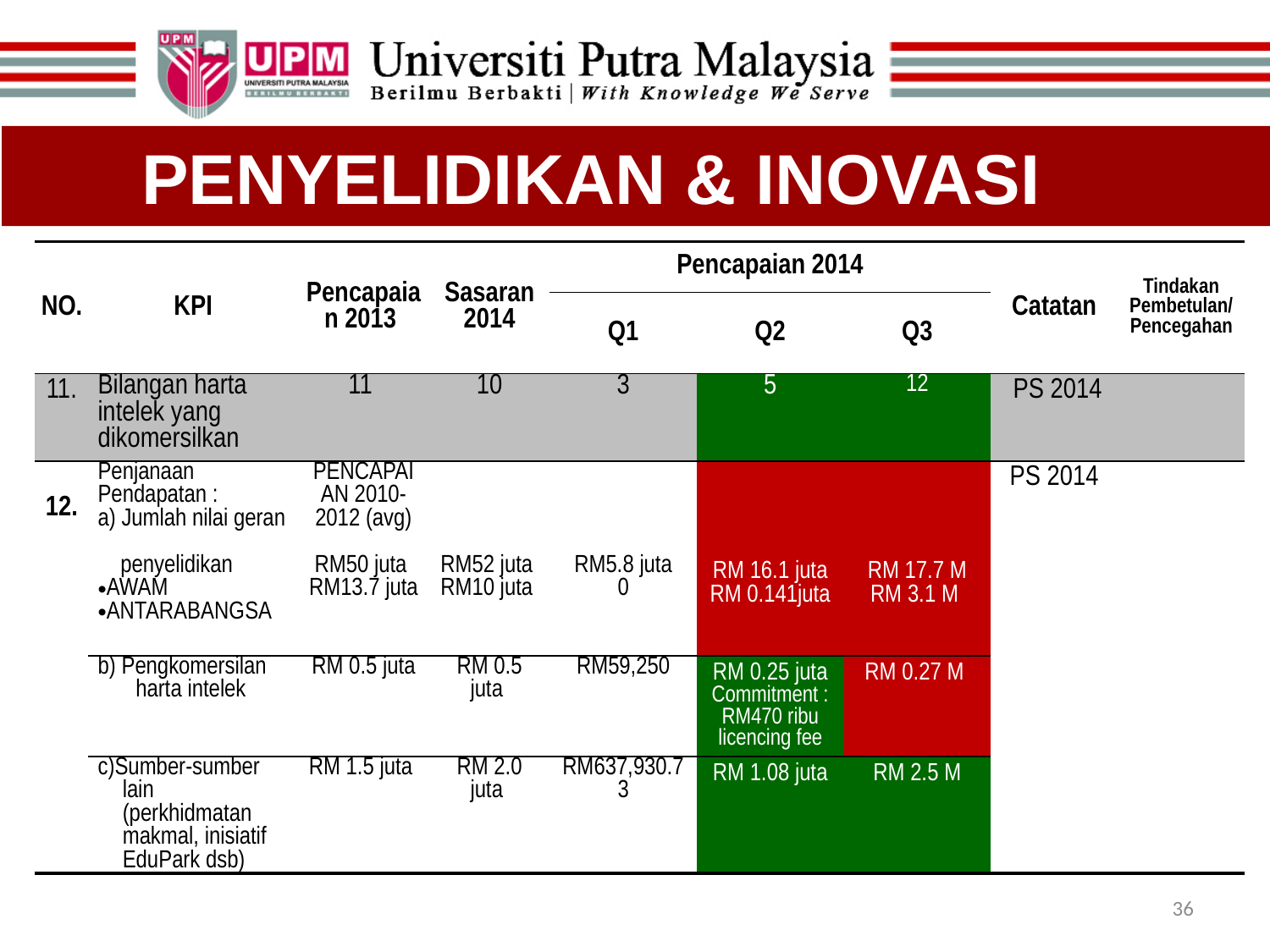

PENYELIDIKAN & INOVASI
| NO. | KPI | Pencapaian 2013 | Sasaran 2014 | Pencapaian 2014 |  |  | Catatan | Tindakan Pembetulan/ Pencegahan |
| --- | --- | --- | --- | --- | --- | --- | --- | --- |
|  |  |  |  | Q1 | Q2 | Q3 |  |  |
| 11. | Bilangan harta intelek yang dikomersilkan | 11 | 10 | 3 | 5 | 12 | PS 2014 |  |
| 12. | Penjanaan Pendapatan : Jumlah nilai geran penyelidikan AWAM ANTARABANGSA | PENCAPAIAN 2010-2012 (avg) RM50 juta  RM13.7 juta | RM52 juta RM10 juta | RM5.8 juta 0 | RM 16.1 juta RM 0.141juta | RM 17.7 M RM 3.1 M | PS 2014 |  |
|  | b) Pengkomersilan harta intelek | RM 0.5 juta | RM 0.5 juta | RM59,250 | RM 0.25 juta Commitment : RM470 ribu licencing fee | RM 0.27 M |  |  |
|  | c)Sumber-sumber lain (perkhidmatan makmal, inisiatif EduPark dsb) | RM 1.5 juta | RM 2.0 juta | RM637,930.73 | RM 1.08 juta | RM 2.5 M |  |  |
36